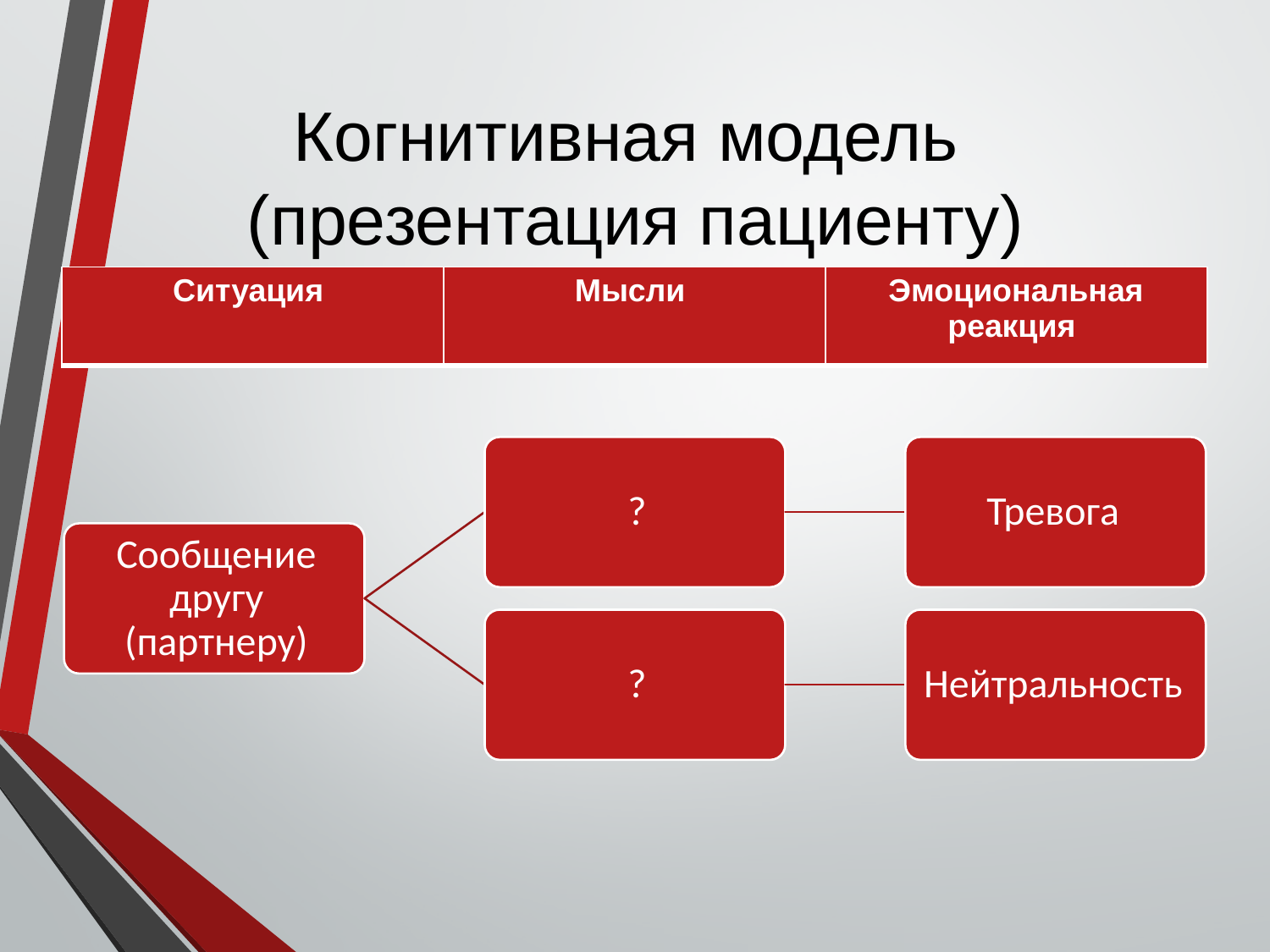

# Когнитивная модель (презентация пациенту)
| Ситуация | Мысли | Эмоциональная реакция |
| --- | --- | --- |
Сообщение другу (партнеру)

?

Тревога

?

Нейтральность